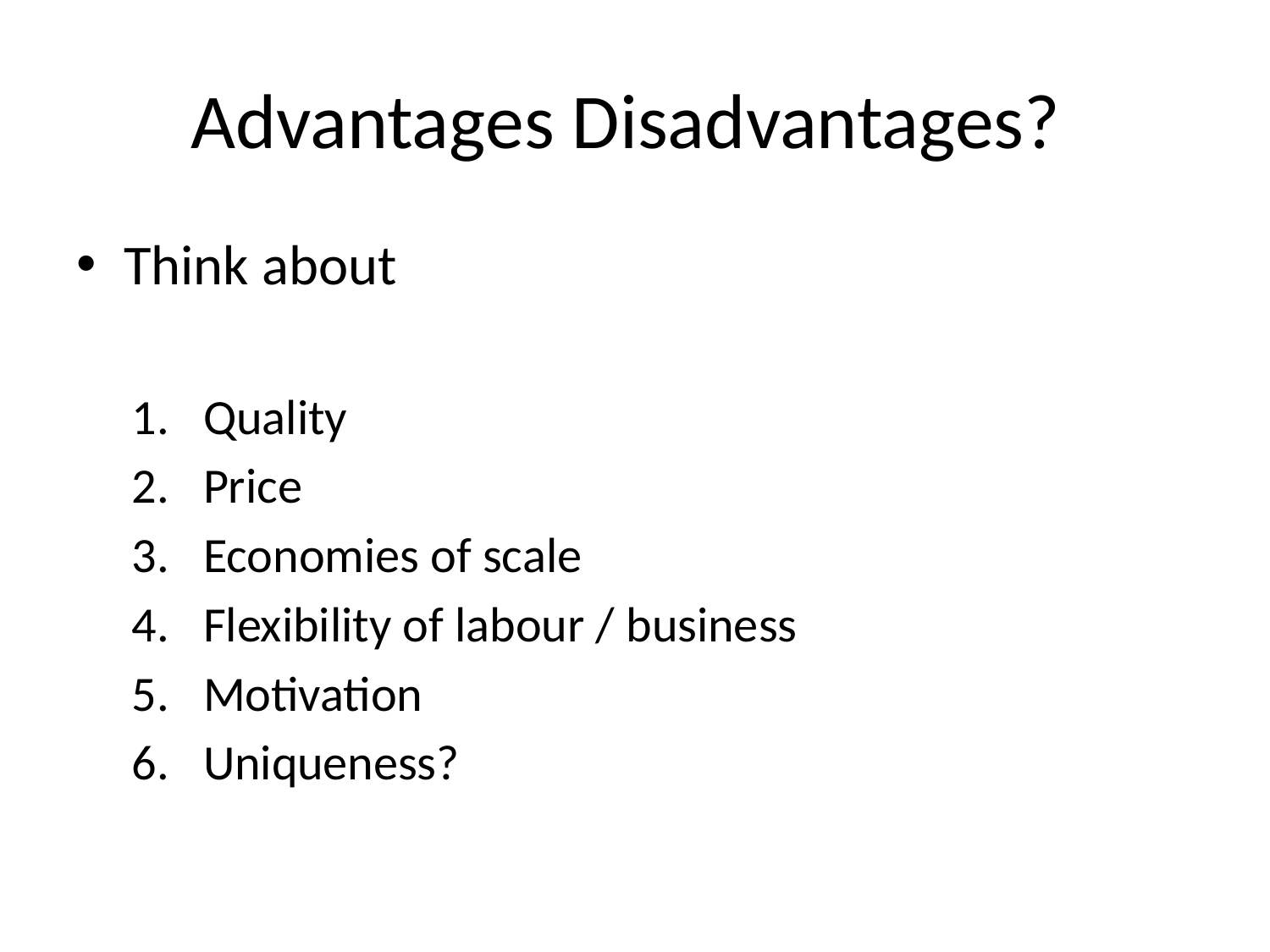

# Advantages Disadvantages?
Think about

Quality
Price
Economies of scale
Flexibility of labour / business
Motivation
Uniqueness?